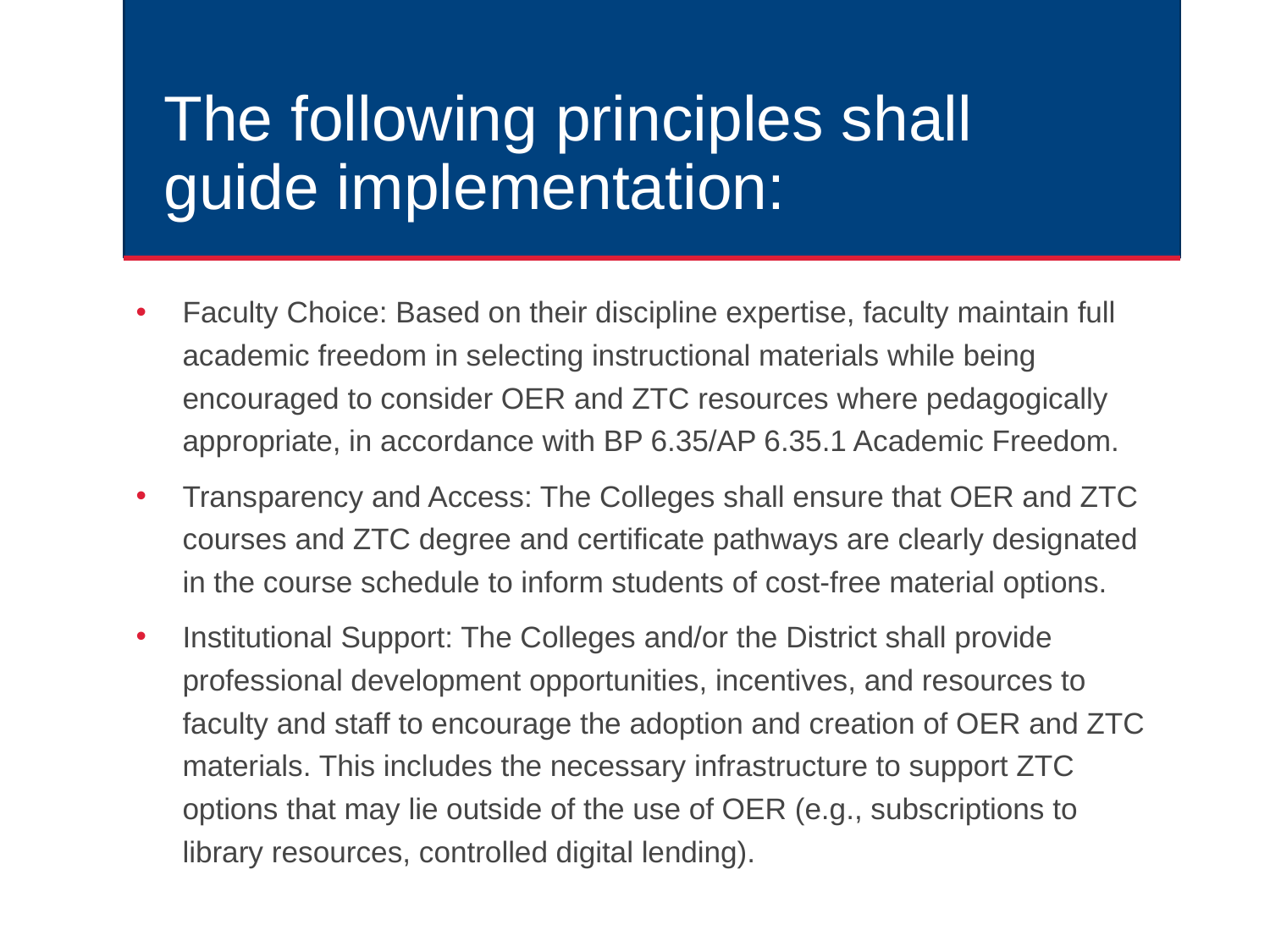

# The following principles shall guide implementation:
Faculty Choice: Based on their discipline expertise, faculty maintain full academic freedom in selecting instructional materials while being encouraged to consider OER and ZTC resources where pedagogically appropriate, in accordance with BP 6.35/AP 6.35.1 Academic Freedom.
Transparency and Access: The Colleges shall ensure that OER and ZTC courses and ZTC degree and certificate pathways are clearly designated in the course schedule to inform students of cost-free material options.
Institutional Support: The Colleges and/or the District shall provide professional development opportunities, incentives, and resources to faculty and staff to encourage the adoption and creation of OER and ZTC materials. This includes the necessary infrastructure to support ZTC options that may lie outside of the use of OER (e.g., subscriptions to library resources, controlled digital lending).